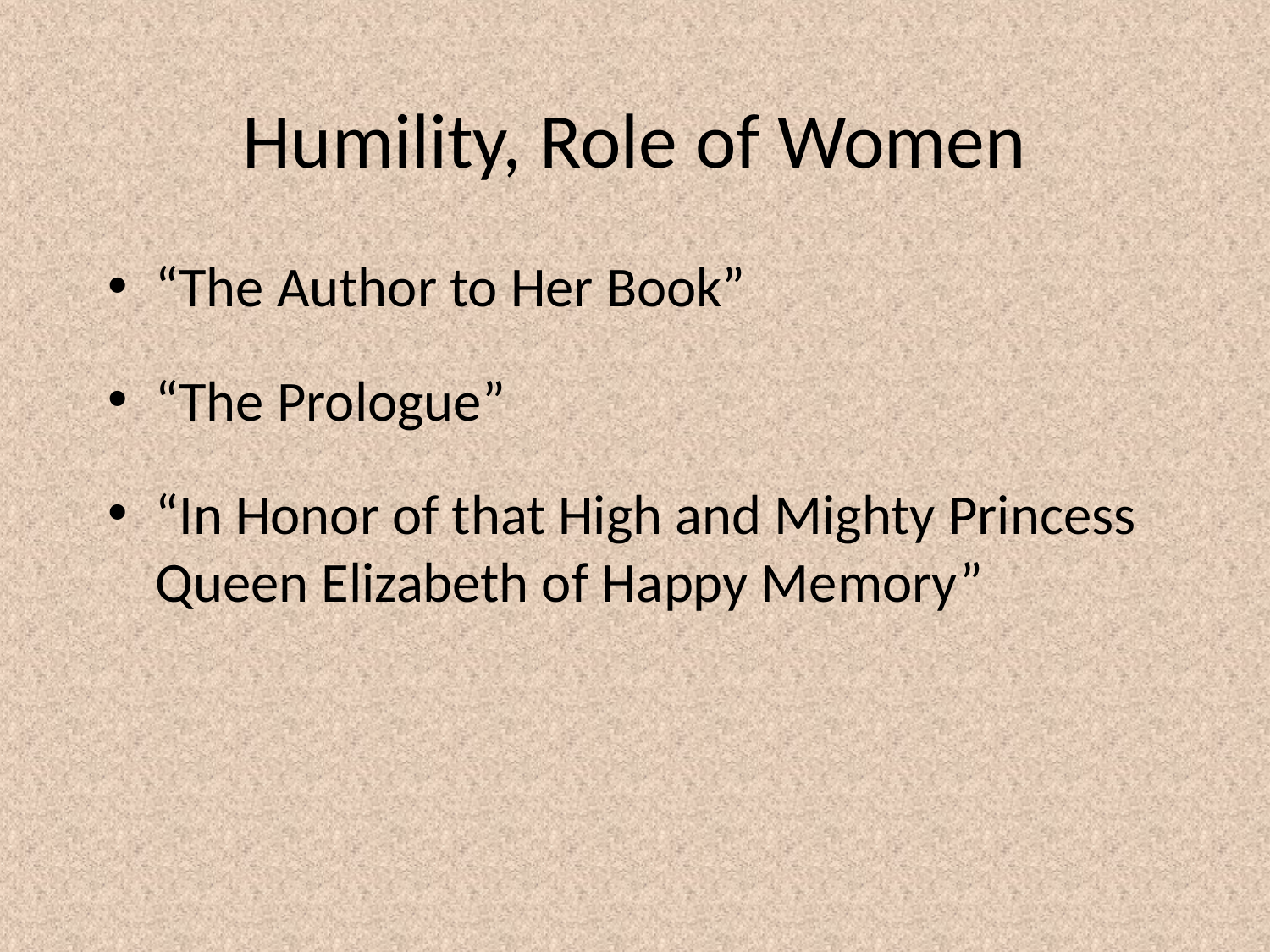

Humility, Role of Women
“The Author to Her Book”

“The Prologue”

“In Honor of that High and Mighty Princess Queen Elizabeth of Happy Memory”